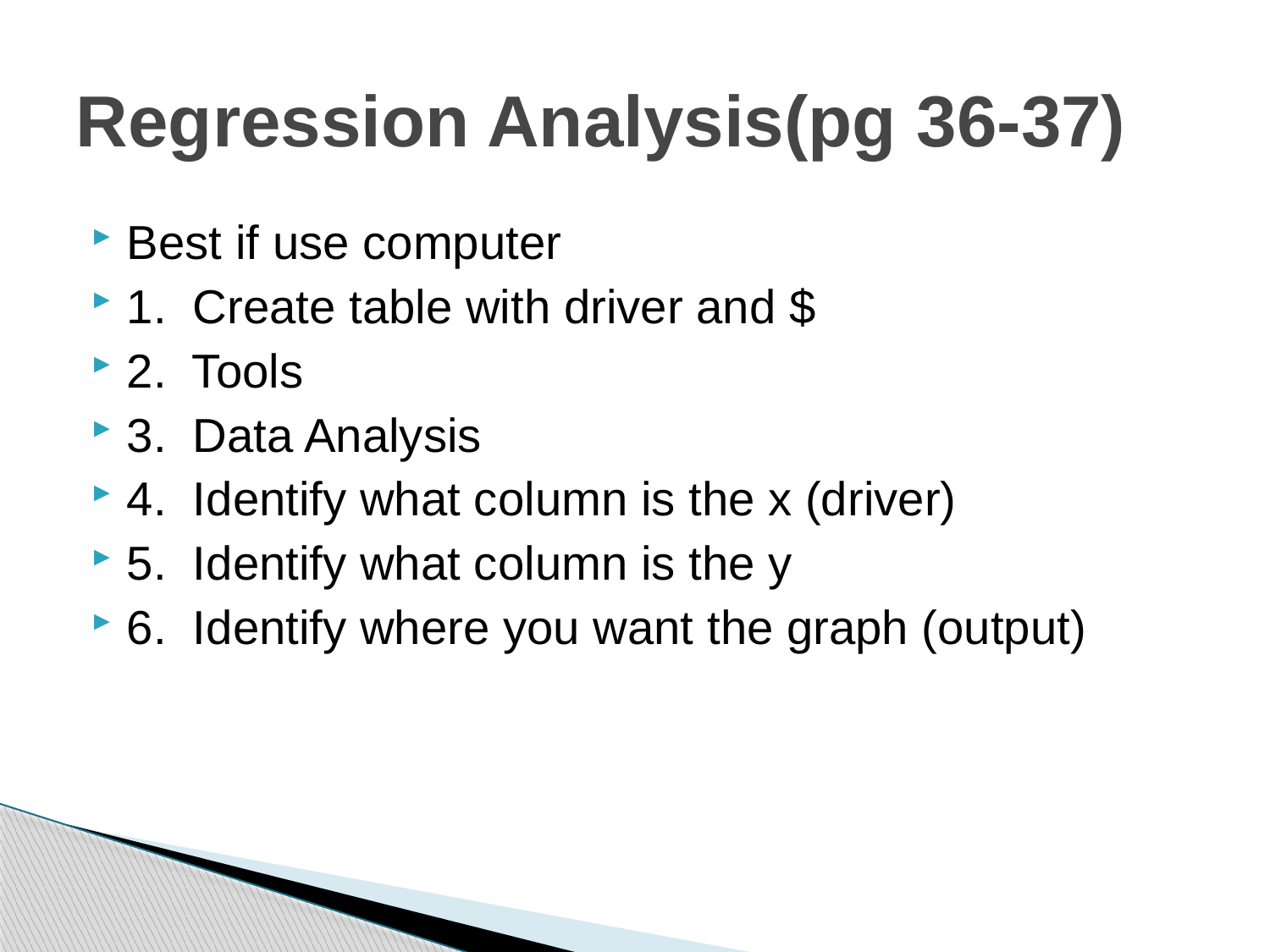

# Regression Analysis(pg 36-37)
Best if use computer
1.  Create table with driver and $
2.  Tools
3.  Data Analysis
4.  Identify what column is the x (driver)
5.  Identify what column is the y
6.  Identify where you want the graph (output)